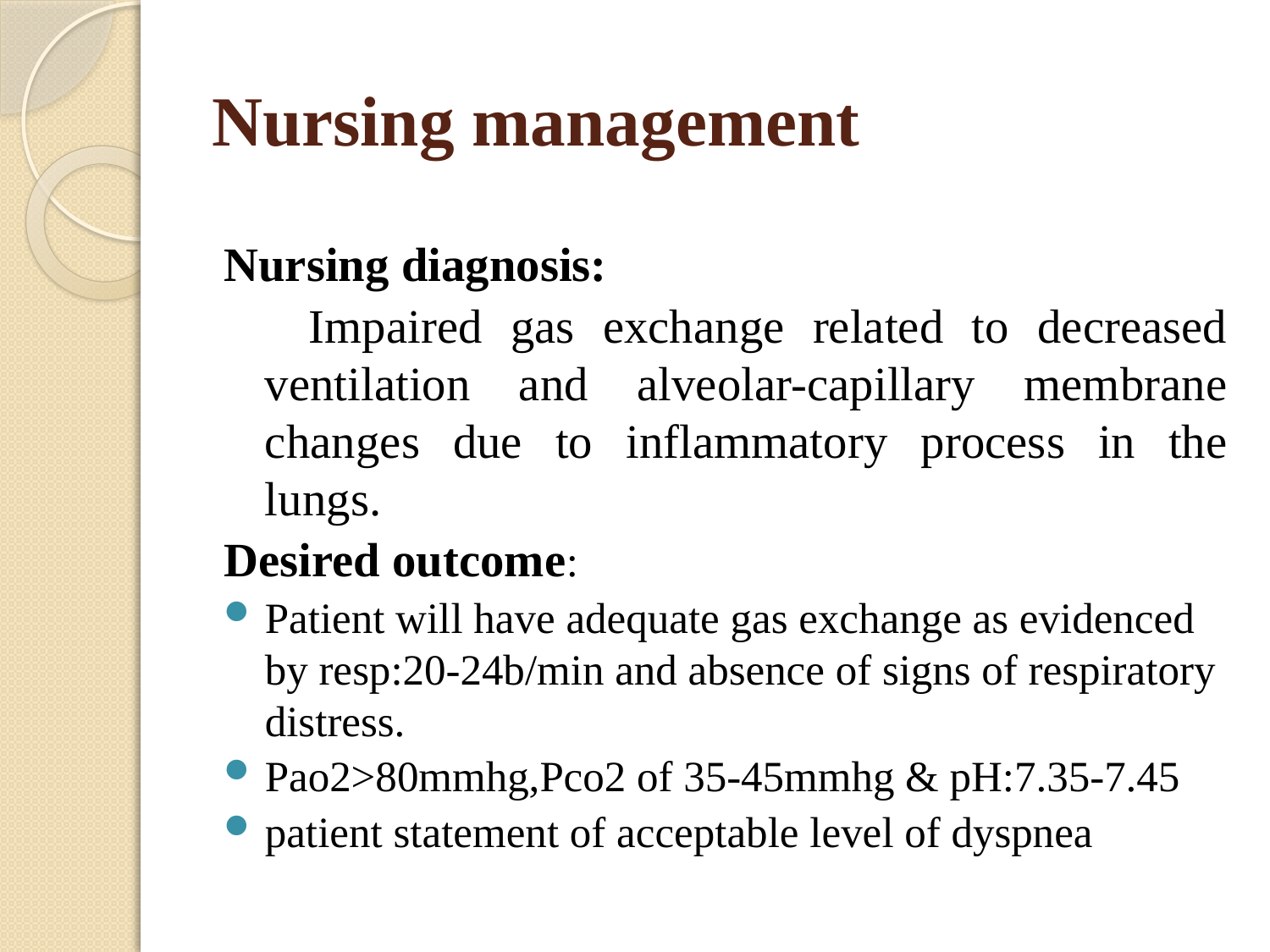

# Nursing management

Nursing diagnosis:
   Impaired gas exchange related to decreased ventilation and alveolar-capillary membrane changes due to inflammatory process in the lungs.
Desired outcome:
Patient will have adequate gas exchange as evidenced by resp:20-24b/min and absence of signs of respiratory distress.
Pao2>80mmhg,Pco2 of 35-45mmhg & pH:7.35-7.45
patient statement of acceptable level of dyspnea